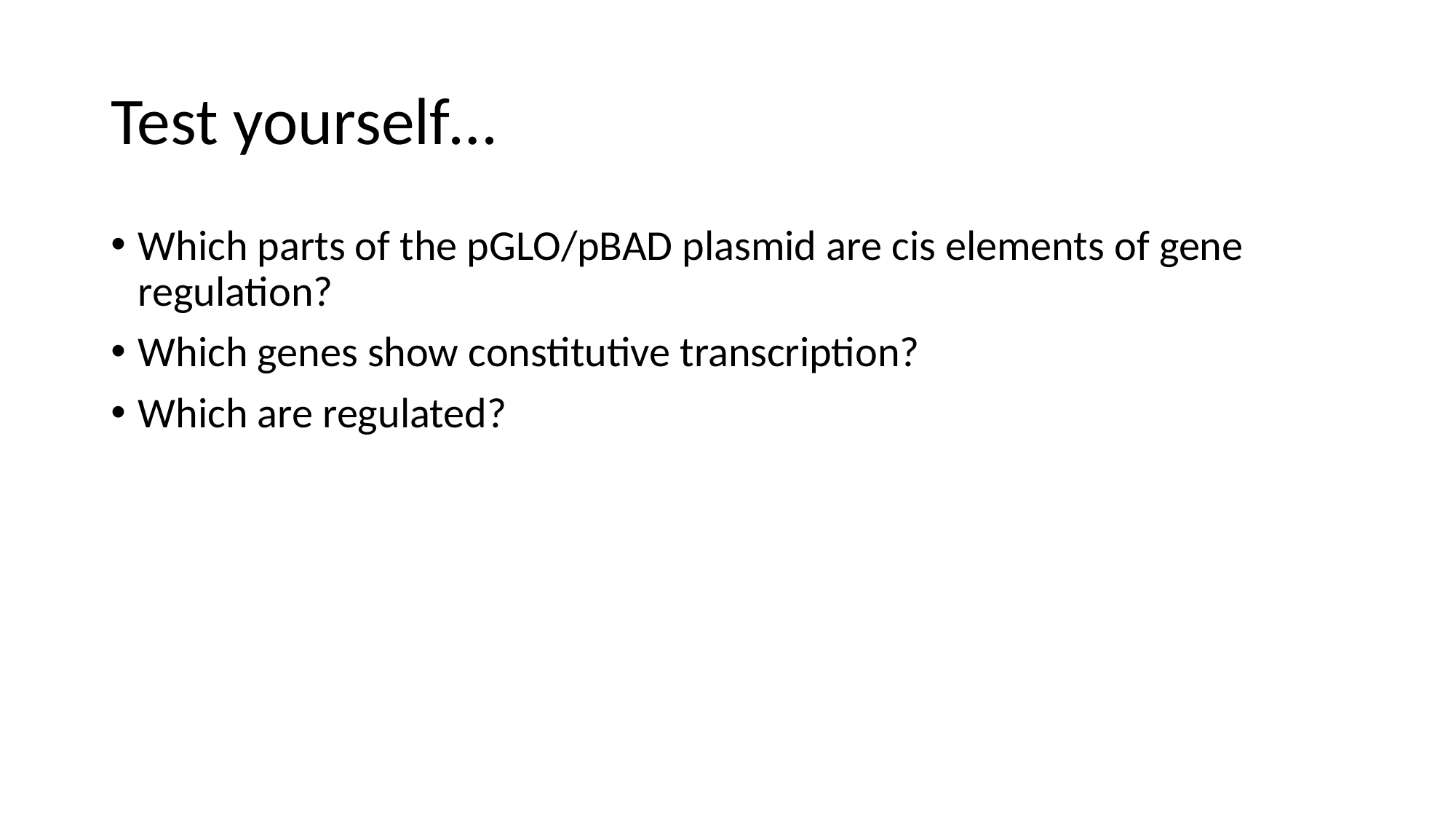

# Test yourself…
Which parts of the pGLO/pBAD plasmid are cis elements of gene regulation?
Which genes show constitutive transcription?
Which are regulated?